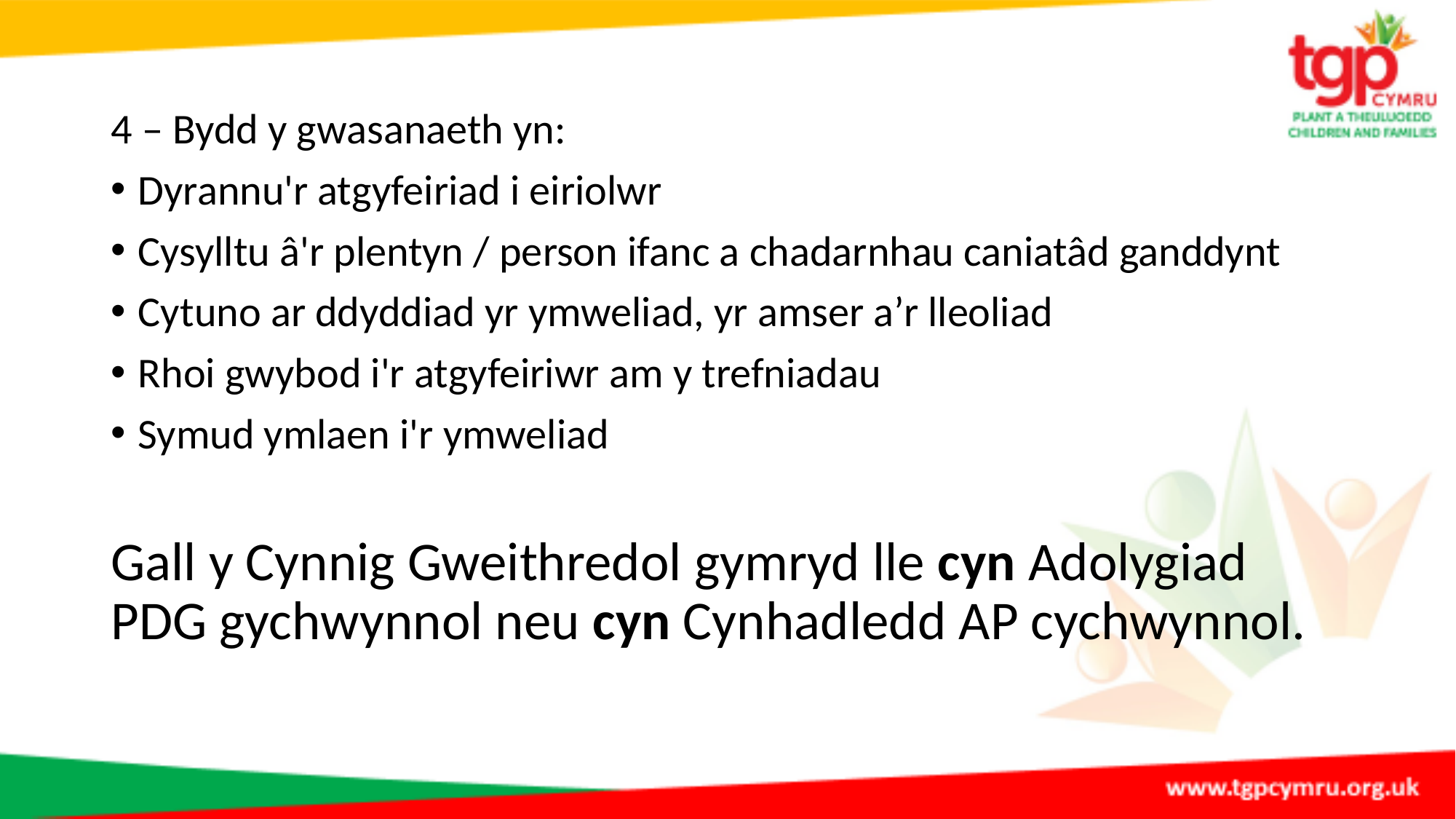

4 – Bydd y gwasanaeth yn:
Dyrannu'r atgyfeiriad i eiriolwr
Cysylltu â'r plentyn / person ifanc a chadarnhau caniatâd ganddynt
Cytuno ar ddyddiad yr ymweliad, yr amser a’r lleoliad
Rhoi gwybod i'r atgyfeiriwr am y trefniadau
Symud ymlaen i'r ymweliad

Gall y Cynnig Gweithredol gymryd lle cyn Adolygiad PDG gychwynnol neu cyn Cynhadledd AP cychwynnol.